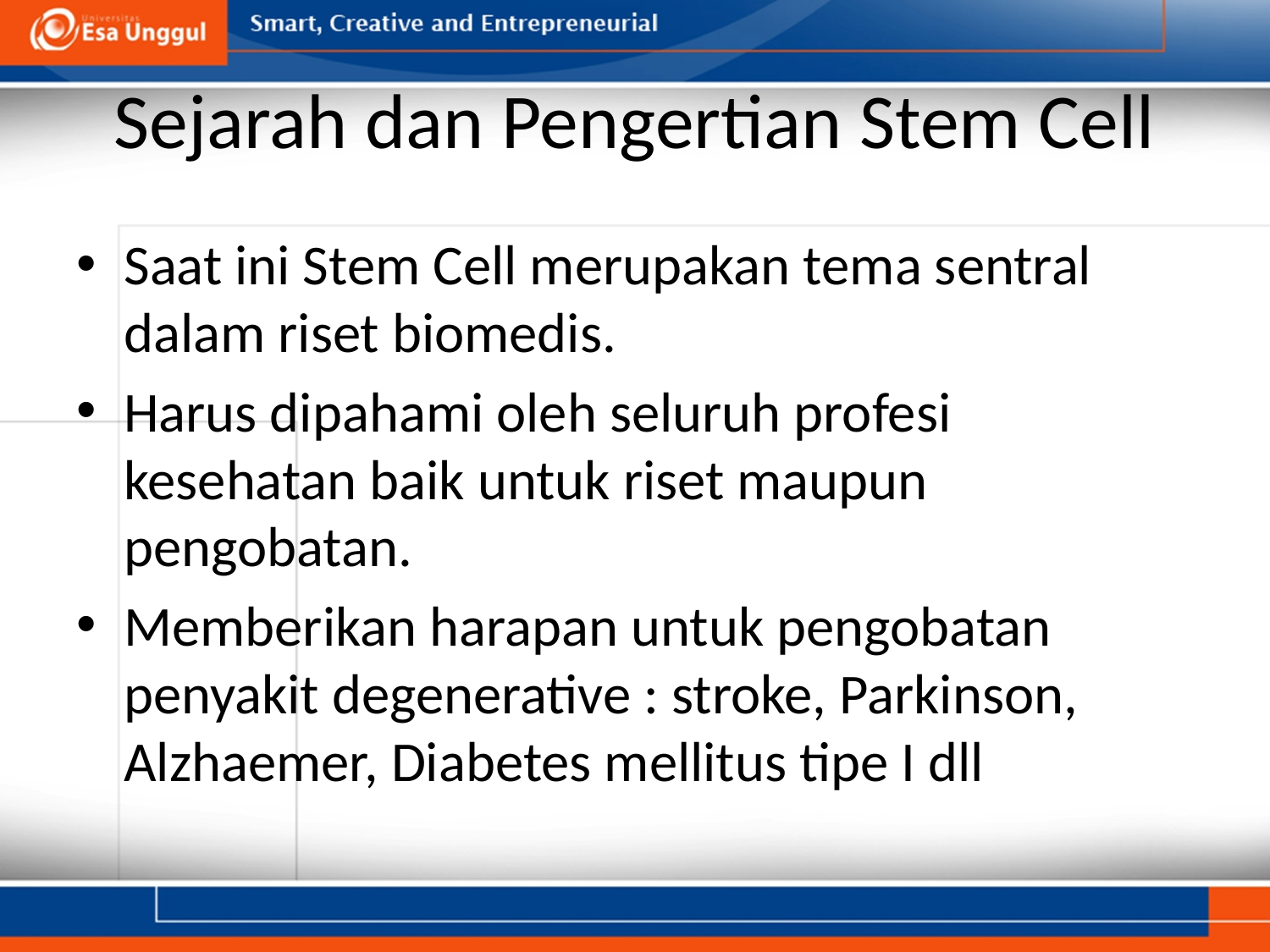

# Sejarah dan Pengertian Stem Cell
Saat ini Stem Cell merupakan tema sentral dalam riset biomedis.
Harus dipahami oleh seluruh profesi kesehatan baik untuk riset maupun pengobatan.
Memberikan harapan untuk pengobatan penyakit degenerative : stroke, Parkinson, Alzhaemer, Diabetes mellitus tipe I dll